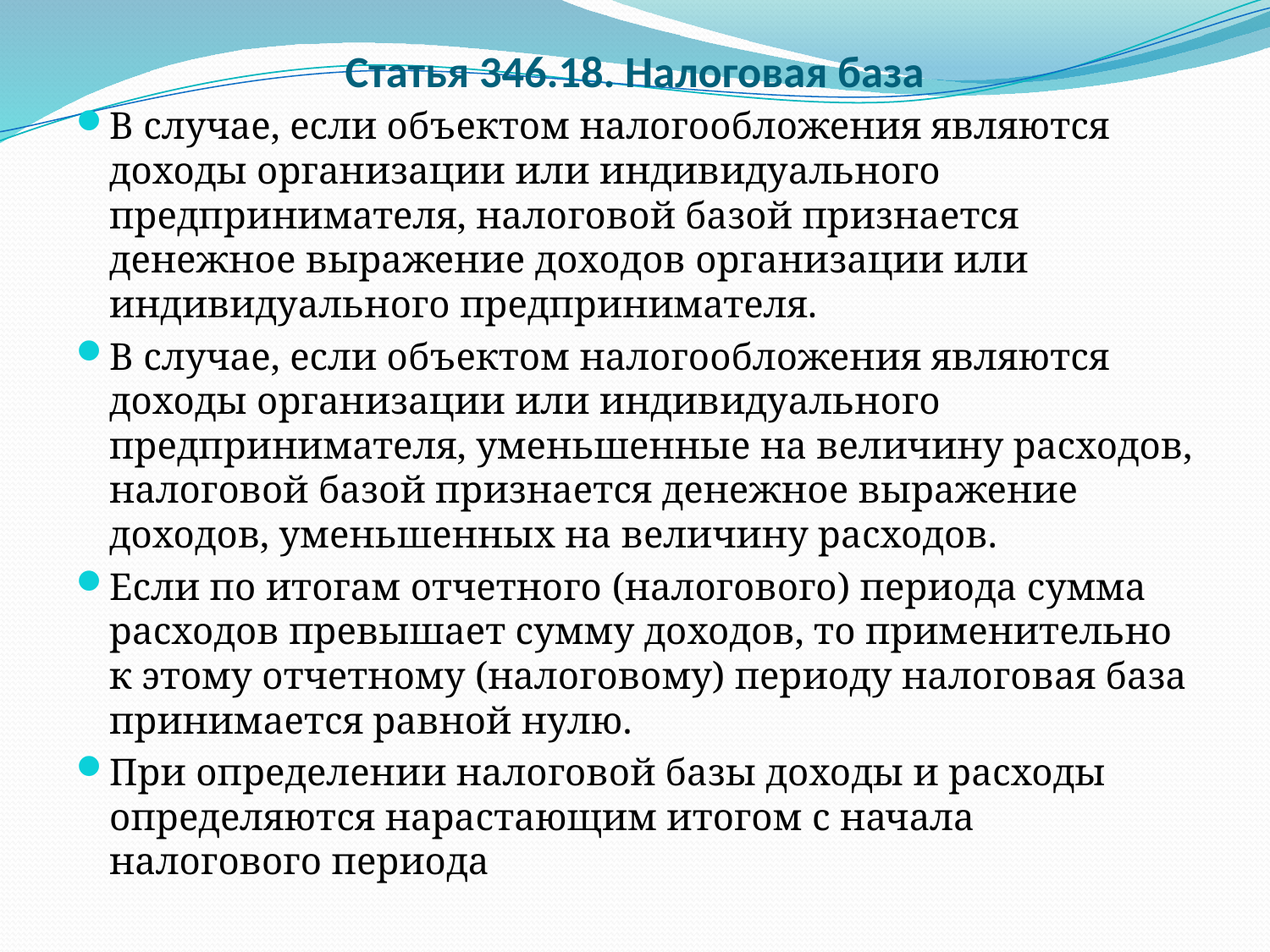

# Статья 346.18. Налоговая база
В случае, если объектом налогообложения являются доходы организации или индивидуального предпринимателя, налоговой базой признается денежное выражение доходов организации или индивидуального предпринимателя.
В случае, если объектом налогообложения являются доходы организации или индивидуального предпринимателя, уменьшенные на величину расходов, налоговой базой признается денежное выражение доходов, уменьшенных на величину расходов.
Если по итогам отчетного (налогового) периода сумма расходов превышает сумму доходов, то применительно к этому отчетному (налоговому) периоду налоговая база принимается равной нулю.
При определении налоговой базы доходы и расходы определяются нарастающим итогом с начала налогового периода